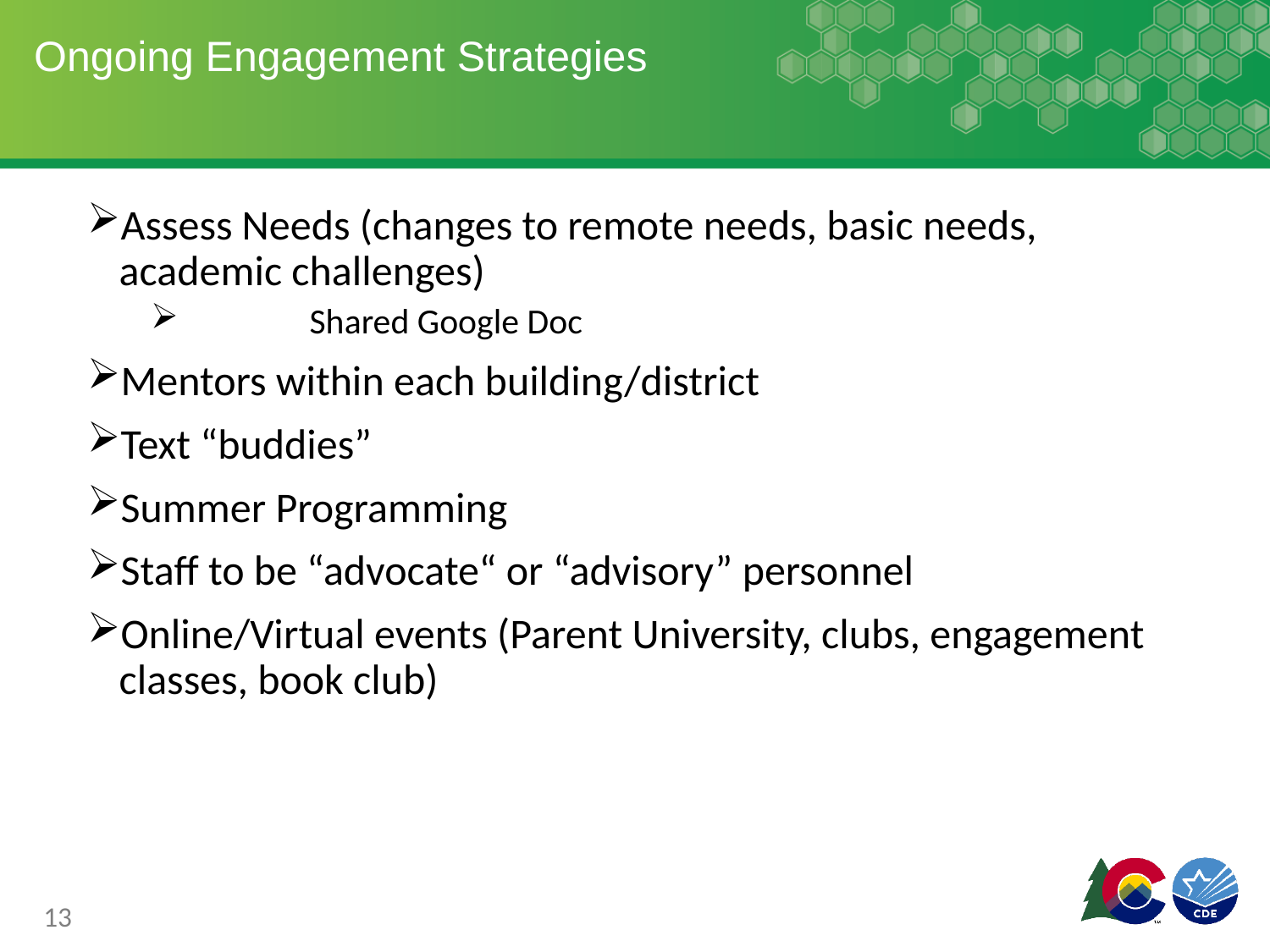

# Ongoing Engagement Strategies
Assess Needs (changes to remote needs, basic needs, academic challenges)
	Shared Google Doc
Mentors within each building/district
Text “buddies”
Summer Programming
Staff to be “advocate“ or “advisory” personnel
Online/Virtual events (Parent University, clubs, engagement classes, book club)
13